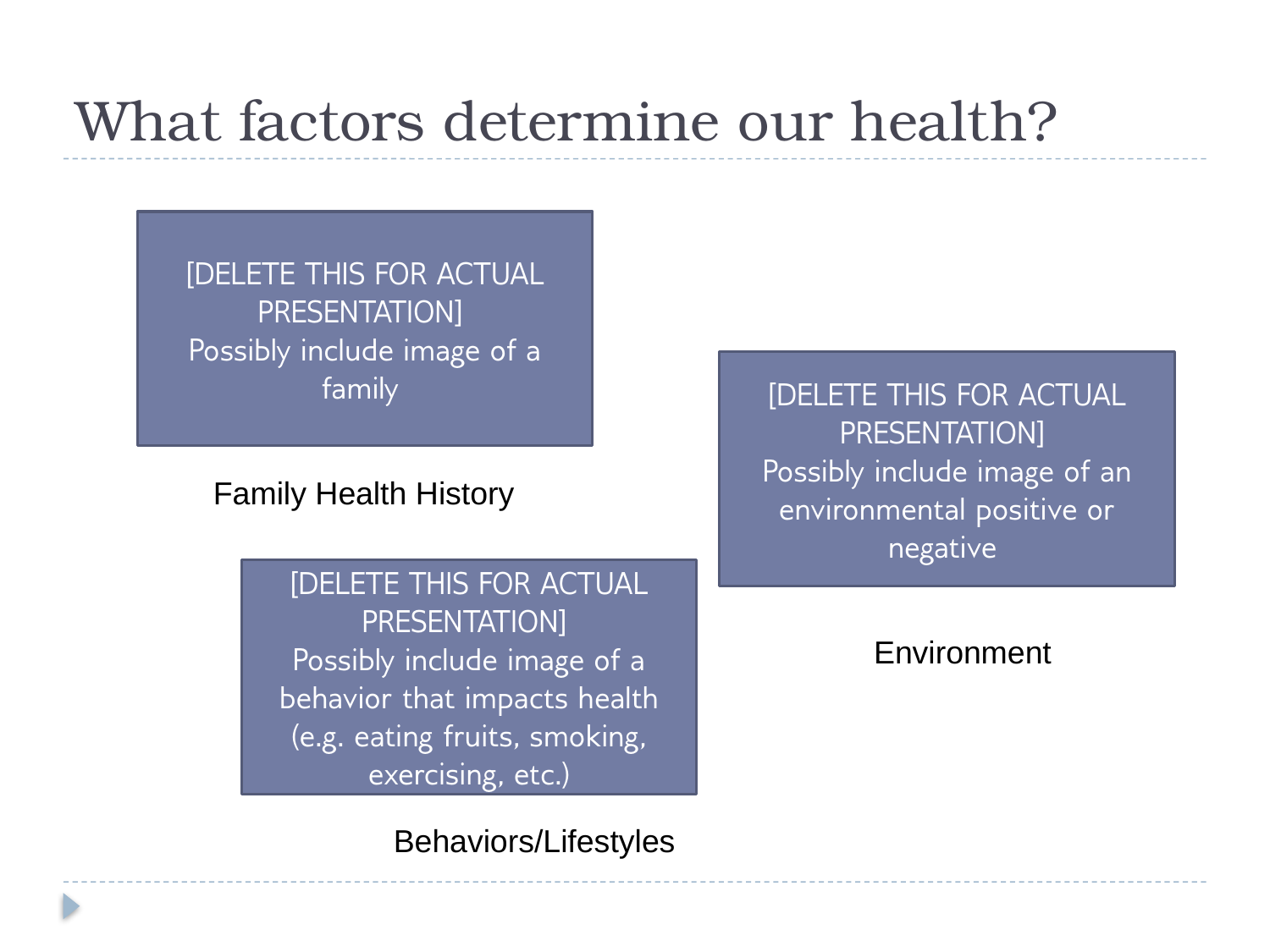

# What factors determine our health?
[DELETE THIS FOR ACTUAL PRESENTATION]
Possibly include image of a family
[DELETE THIS FOR ACTUAL PRESENTATION]
Possibly include image of an environmental positive or negative
Family Health History
[DELETE THIS FOR ACTUAL PRESENTATION]
Possibly include image of a behavior that impacts health (e.g. eating fruits, smoking, exercising, etc.)
Environment
Behaviors/Lifestyles